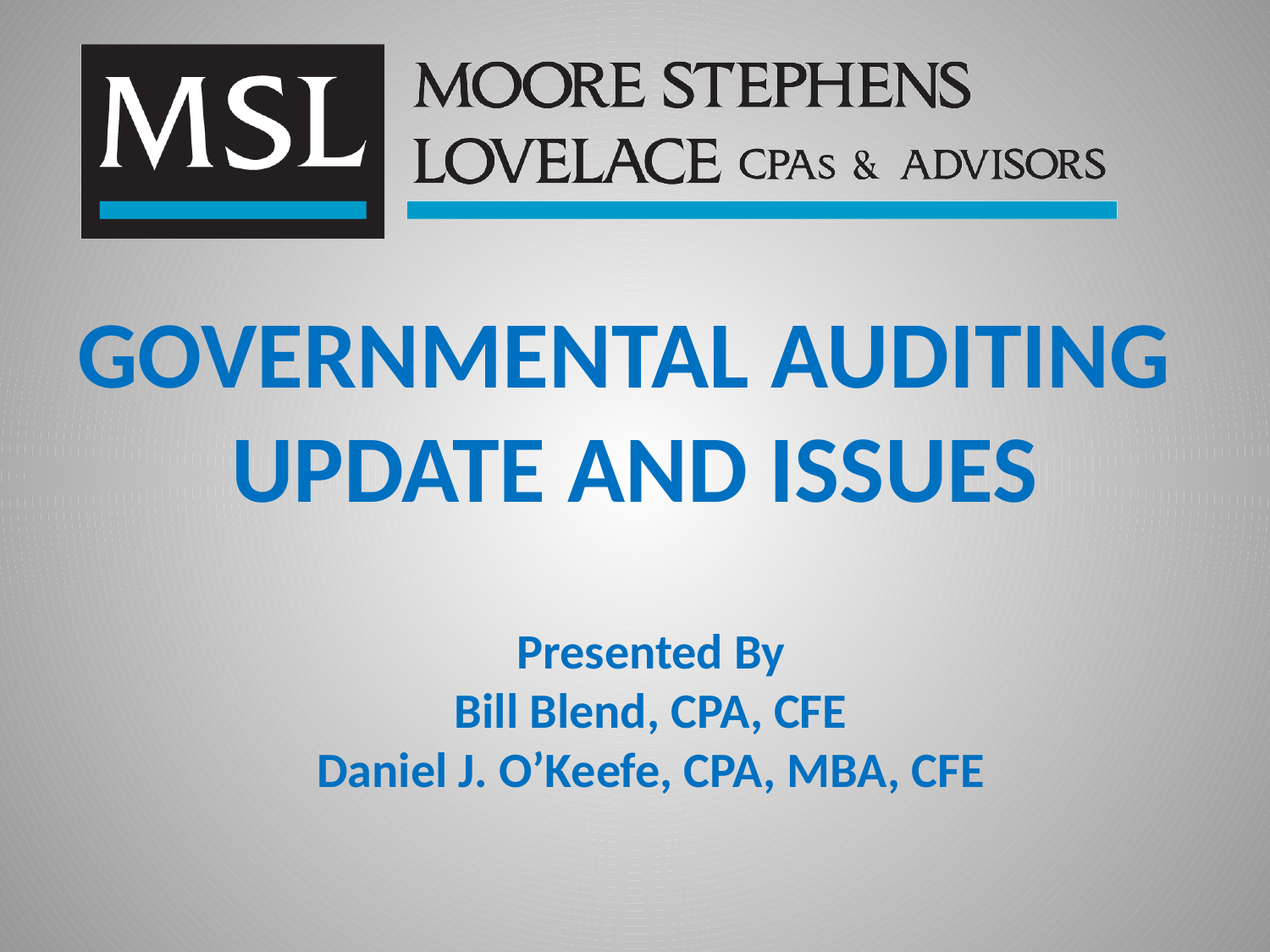

Governmental Auditing
Update and Issues
Presented By
Bill Blend, CPA, CFE
Daniel J. O’Keefe, CPA, MBA, CFE